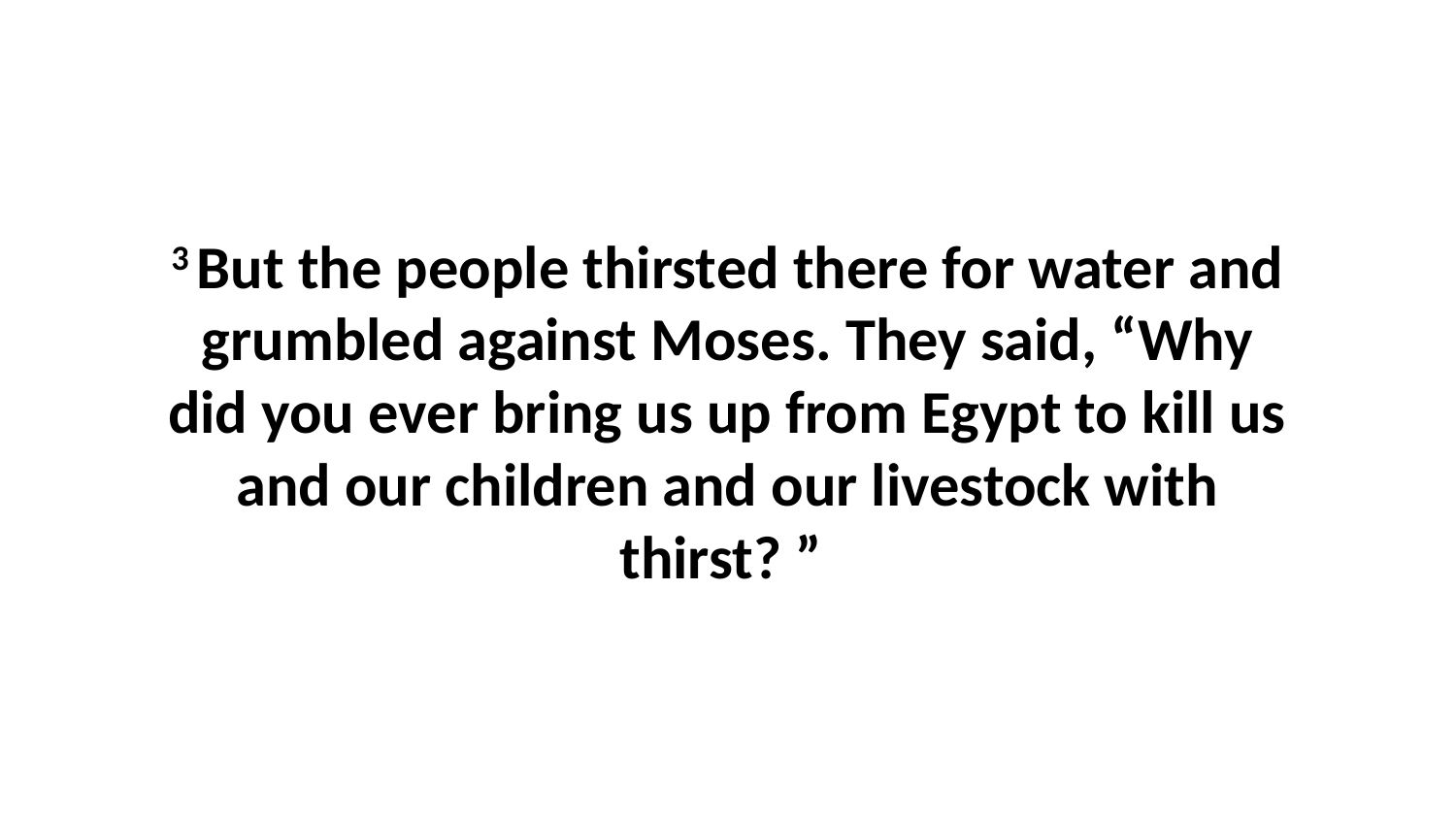

3 But the people thirsted there for water and grumbled against Moses. They said, “Why did you ever bring us up from Egypt to kill us and our children and our livestock with thirst? ”